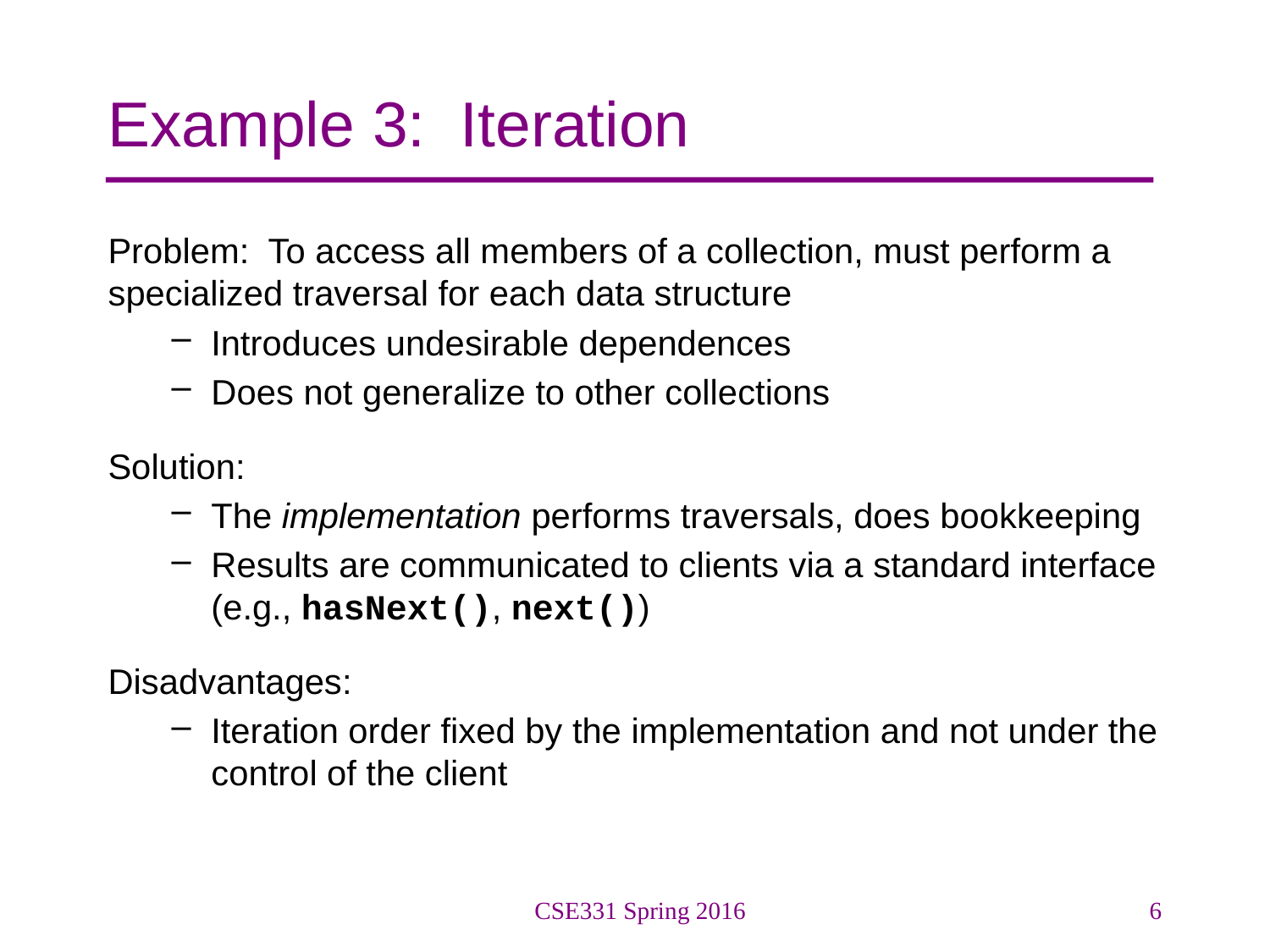

# Example 3:  Iteration
Problem:  To access all members of a collection, must perform a specialized traversal for each data structure
Introduces undesirable dependences
Does not generalize to other collections

Solution:
The implementation performs traversals, does bookkeeping
Results are communicated to clients via a standard interface (e.g., hasNext(), next())

Disadvantages:
Iteration order fixed by the implementation and not under the control of the client

CSE331 Spring 2016
6